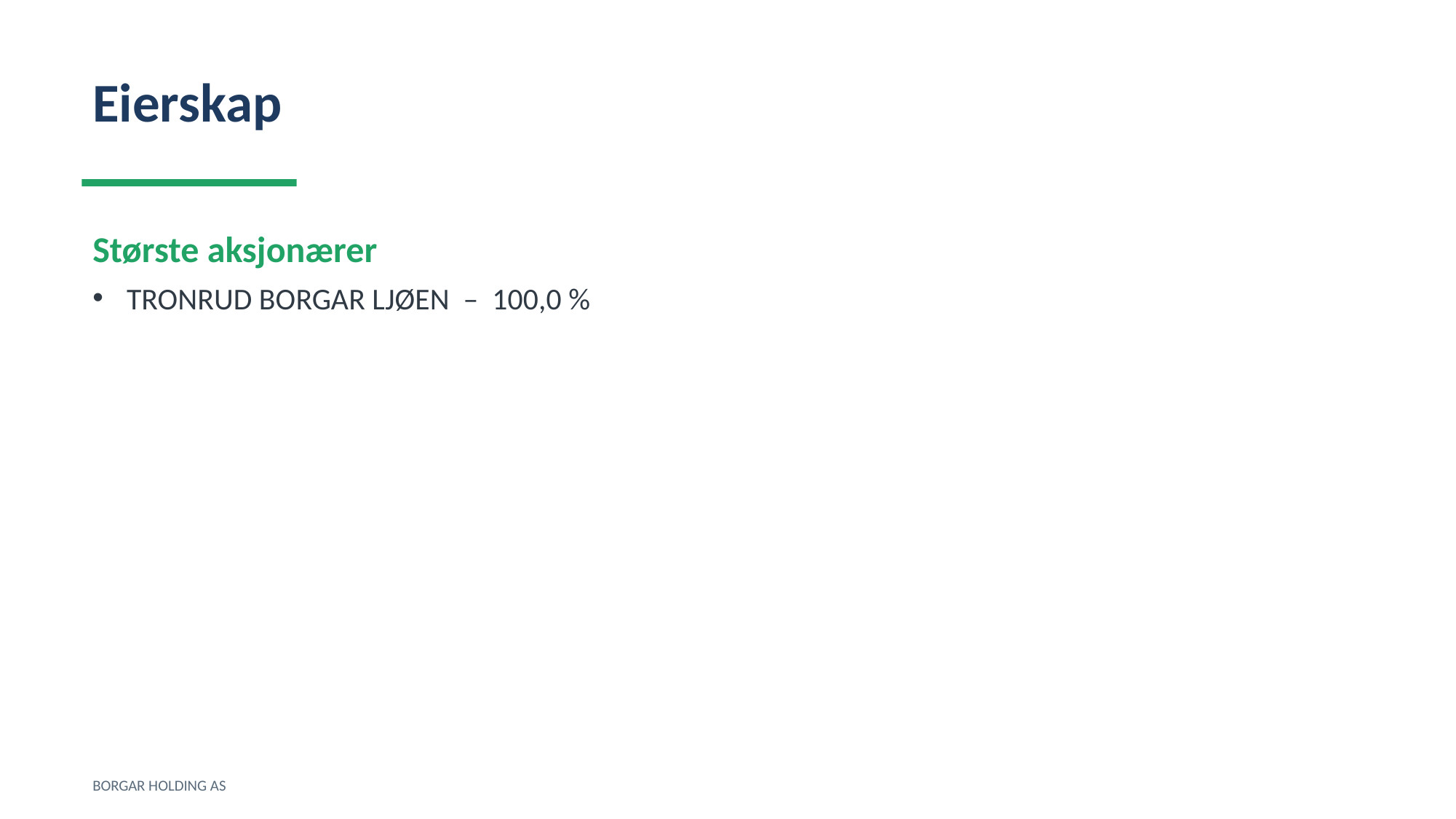

Eierskap

Største aksjonærer
TRONRUD BORGAR LJØEN  –  100,0 %
BORGAR HOLDING AS